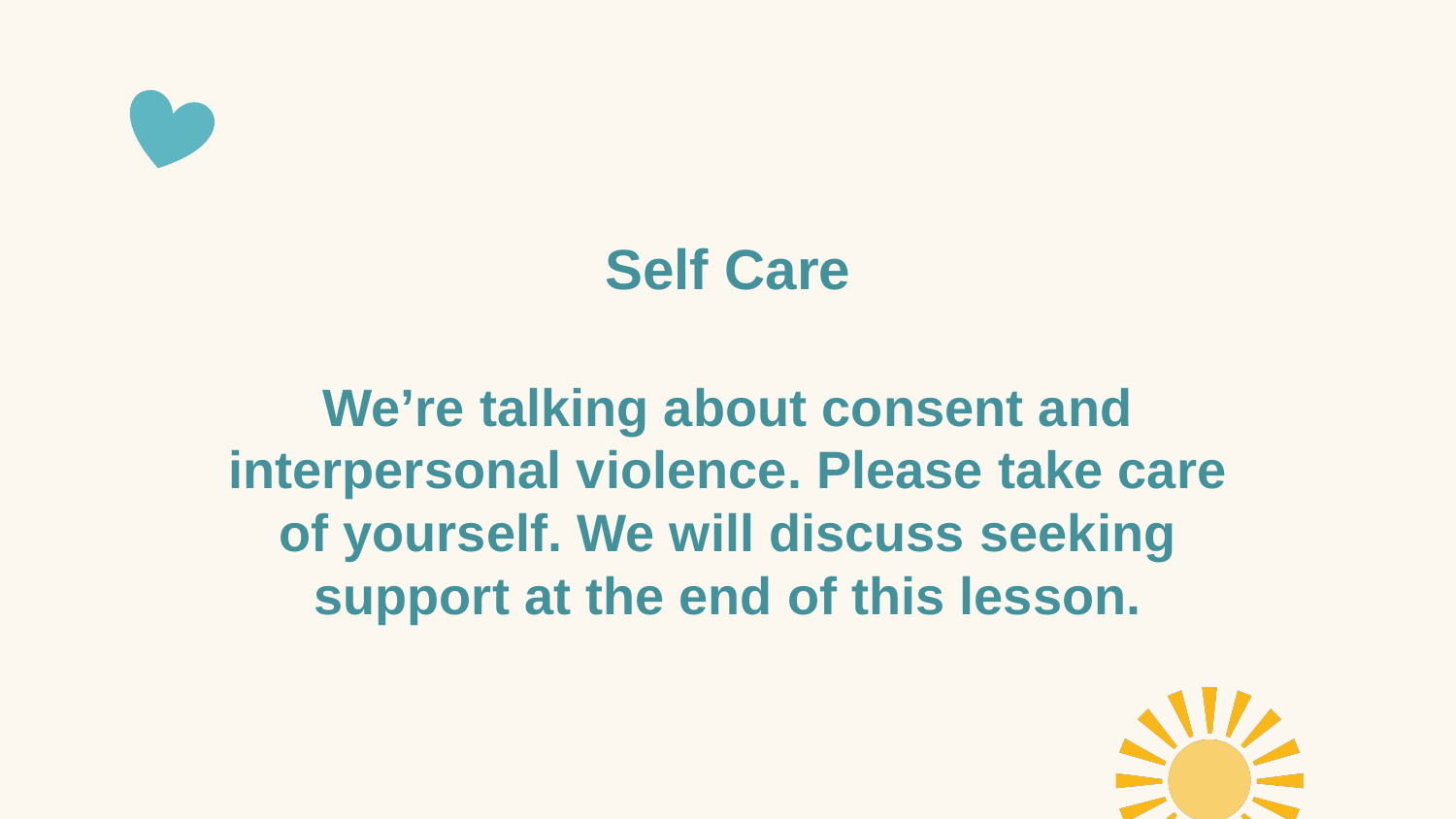

# Self Care

We’re talking about consent and interpersonal violence. Please take care of yourself. We will discuss seeking support at the end of this lesson.